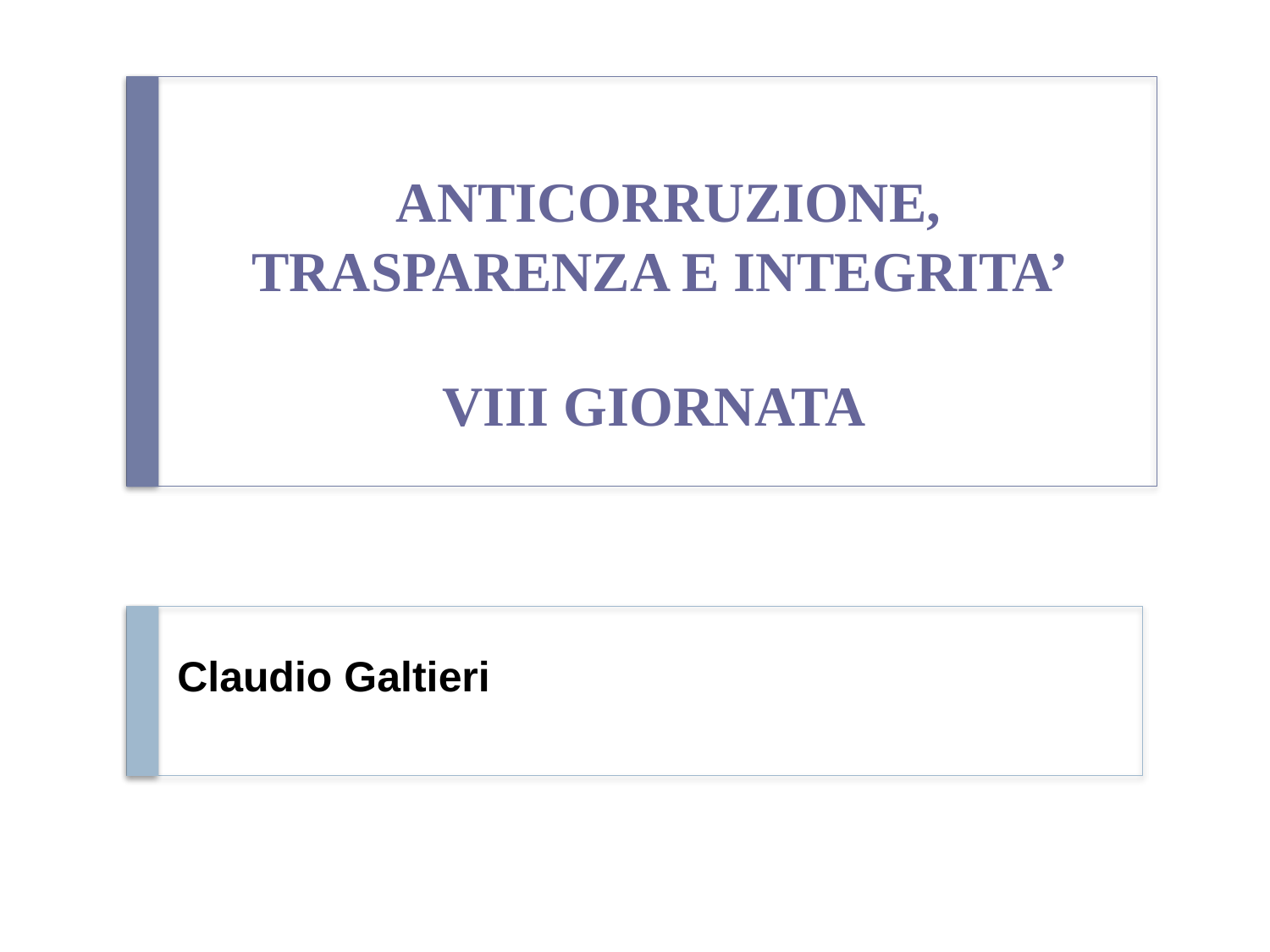

ANTICORRUZIONE, TRASPARENZA E INTEGRITA’

VIII GIORNATA
Claudio Galtieri